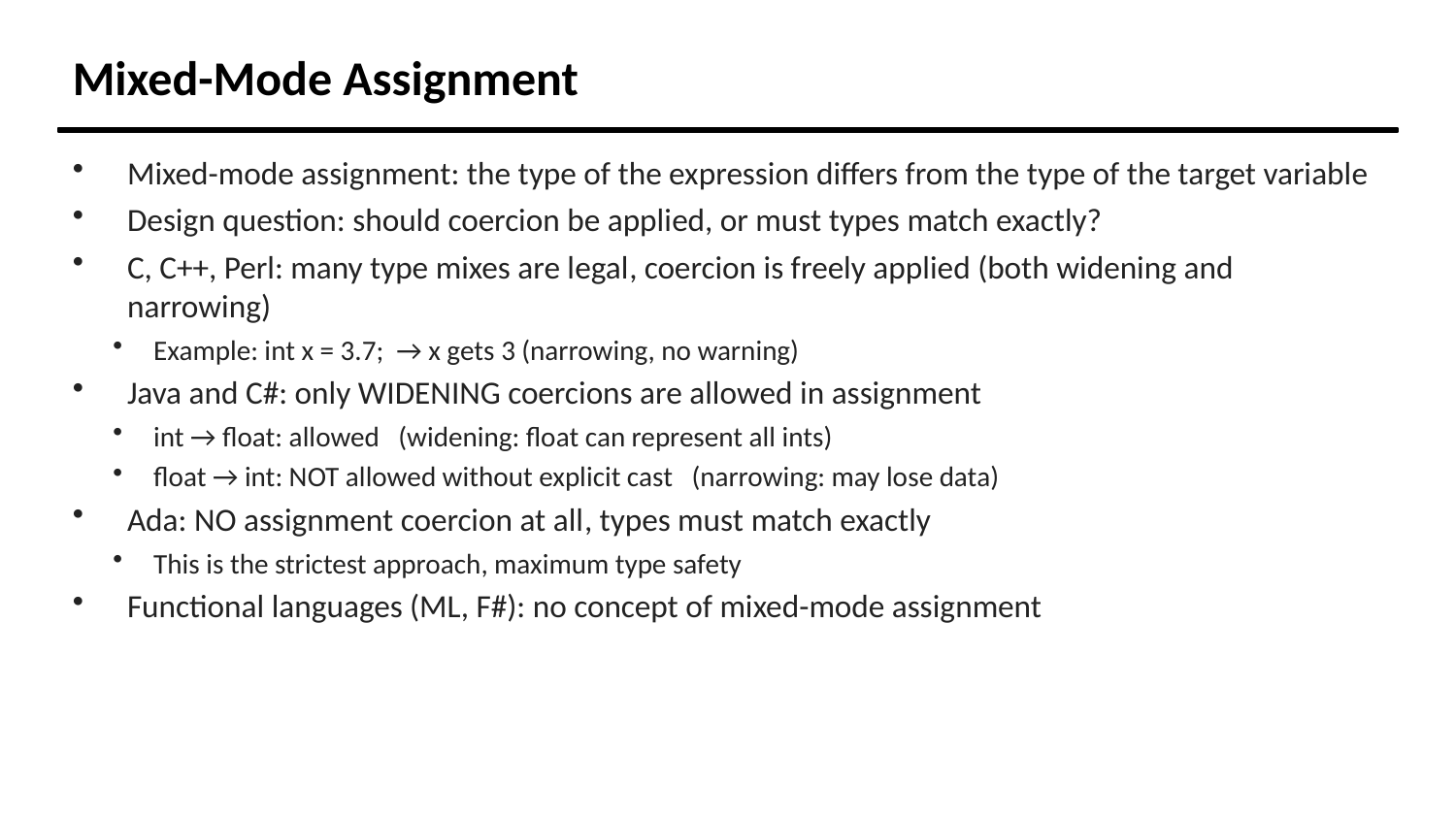

Mixed-Mode Assignment

Mixed-mode assignment: the type of the expression differs from the type of the target variable
Design question: should coercion be applied, or must types match exactly?
C, C++, Perl: many type mixes are legal, coercion is freely applied (both widening and narrowing)
Example: int x = 3.7;  → x gets 3 (narrowing, no warning)
Java and C#: only WIDENING coercions are allowed in assignment
int → float: allowed   (widening: float can represent all ints)
float → int: NOT allowed without explicit cast   (narrowing: may lose data)
Ada: NO assignment coercion at all, types must match exactly
This is the strictest approach, maximum type safety
Functional languages (ML, F#): no concept of mixed-mode assignment